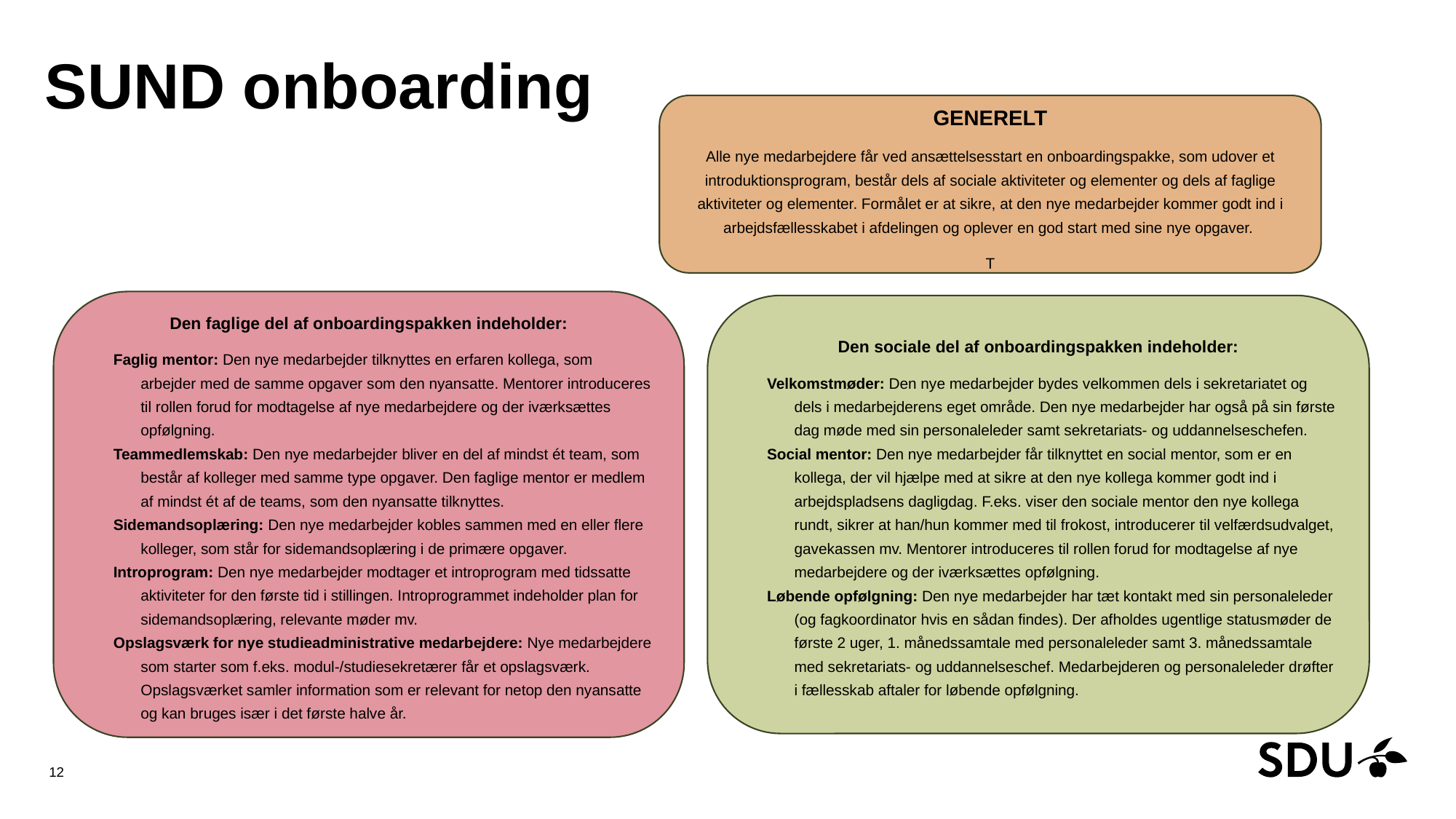

# SUND onboarding
GENERELT
Alle nye medarbejdere får ved ansættelsesstart en onboardingspakke, som udover et introduktionsprogram, består dels af sociale aktiviteter og elementer og dels af faglige aktiviteter og elementer. Formålet er at sikre, at den nye medarbejder kommer godt ind i arbejdsfællesskabet i afdelingen og oplever en god start med sine nye opgaver.
T
Den faglige del af onboardingspakken indeholder:
Faglig mentor: Den nye medarbejder tilknyttes en erfaren kollega, som arbejder med de samme opgaver som den nyansatte. Mentorer introduceres til rollen forud for modtagelse af nye medarbejdere og der iværksættes opfølgning.
Teammedlemskab: Den nye medarbejder bliver en del af mindst ét team, som består af kolleger med samme type opgaver. Den faglige mentor er medlem af mindst ét af de teams, som den nyansatte tilknyttes.
Sidemandsoplæring: Den nye medarbejder kobles sammen med en eller flere kolleger, som står for sidemandsoplæring i de primære opgaver.
Introprogram: Den nye medarbejder modtager et introprogram med tidssatte aktiviteter for den første tid i stillingen. Introprogrammet indeholder plan for sidemandsoplæring, relevante møder mv.
Opslagsværk for nye studieadministrative medarbejdere: Nye medarbejdere som starter som f.eks. modul-/studiesekretærer får et opslagsværk. Opslagsværket samler information som er relevant for netop den nyansatte og kan bruges især i det første halve år.
Den sociale del af onboardingspakken indeholder:
Velkomstmøder: Den nye medarbejder bydes velkommen dels i sekretariatet og dels i medarbejderens eget område. Den nye medarbejder har også på sin første dag møde med sin personaleleder samt sekretariats- og uddannelseschefen.
Social mentor: Den nye medarbejder får tilknyttet en social mentor, som er en kollega, der vil hjælpe med at sikre at den nye kollega kommer godt ind i arbejdspladsens dagligdag. F.eks. viser den sociale mentor den nye kollega rundt, sikrer at han/hun kommer med til frokost, introducerer til velfærdsudvalget, gavekassen mv. Mentorer introduceres til rollen forud for modtagelse af nye medarbejdere og der iværksættes opfølgning.
Løbende opfølgning: Den nye medarbejder har tæt kontakt med sin personaleleder (og fagkoordinator hvis en sådan findes). Der afholdes ugentlige statusmøder de første 2 uger, 1. månedssamtale med personaleleder samt 3. månedssamtale med sekretariats- og uddannelseschef. Medarbejderen og personaleleder drøfter i fællesskab aftaler for løbende opfølgning.

12
22. september 2016